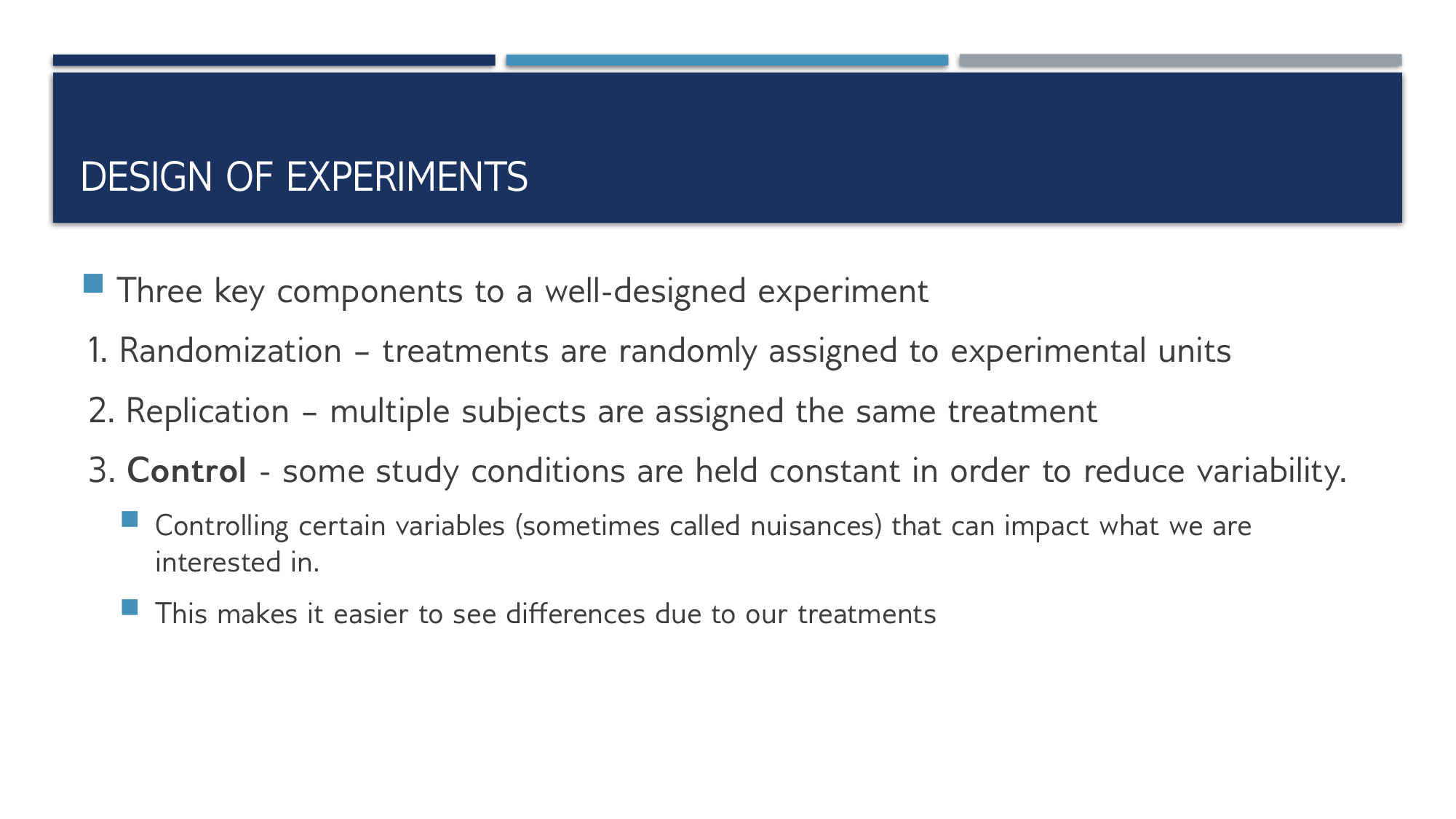

# Design of Experiments
Three key components to a well-designed experiment
1. Randomization – treatments are randomly assigned to experimental units
2. Replication – multiple subjects are assigned the same treatment
3. Control - some study conditions are held constant in order to reduce variability.
Controlling certain variables (sometimes called nuisances) that can impact what we are interested in.
This makes it easier to see differences due to our treatments